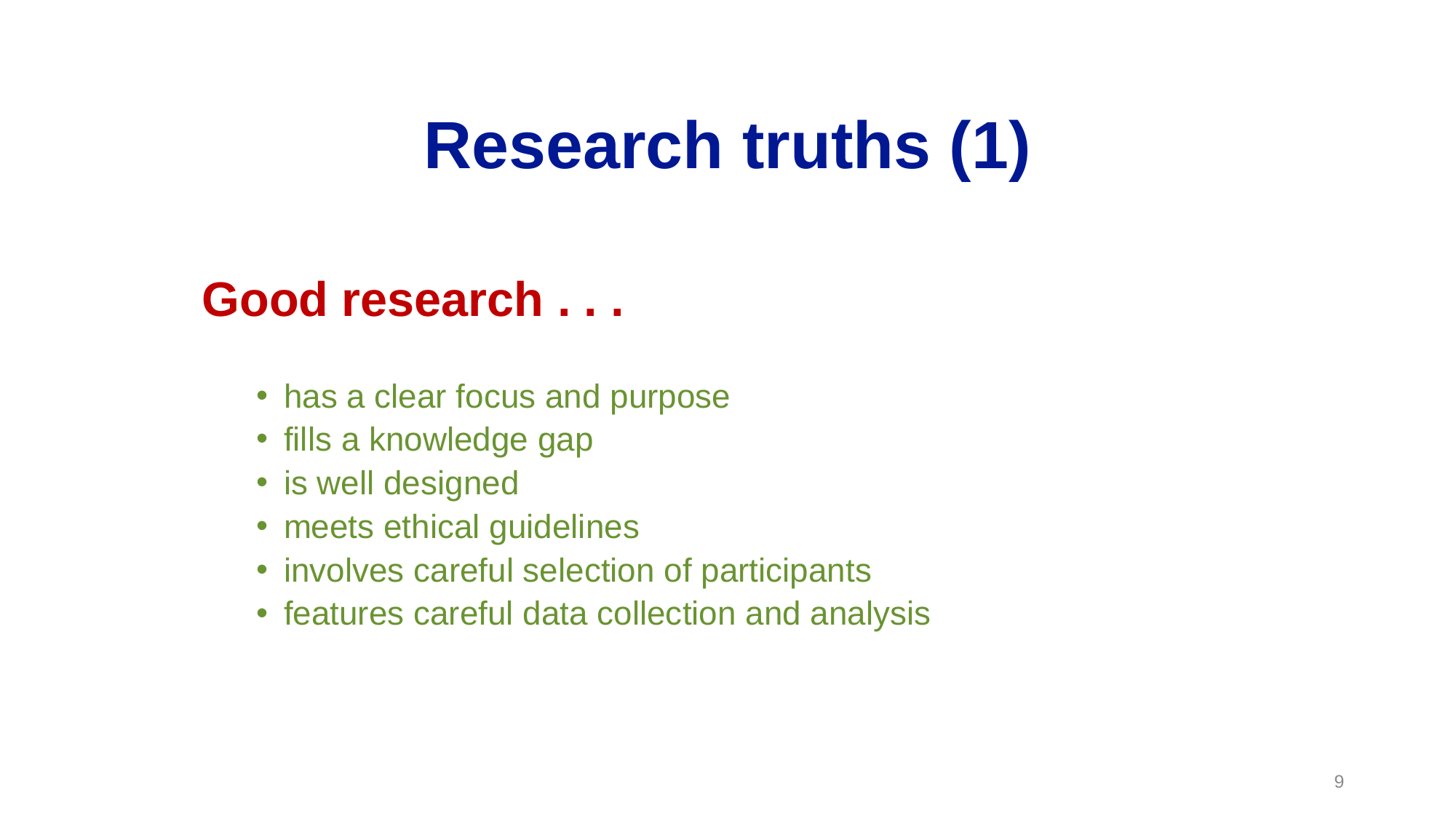

# Research truths (1)
Good research . . .

has a clear focus and purpose
fills a knowledge gap
is well designed
meets ethical guidelines
involves careful selection of participants
features careful data collection and analysis
9